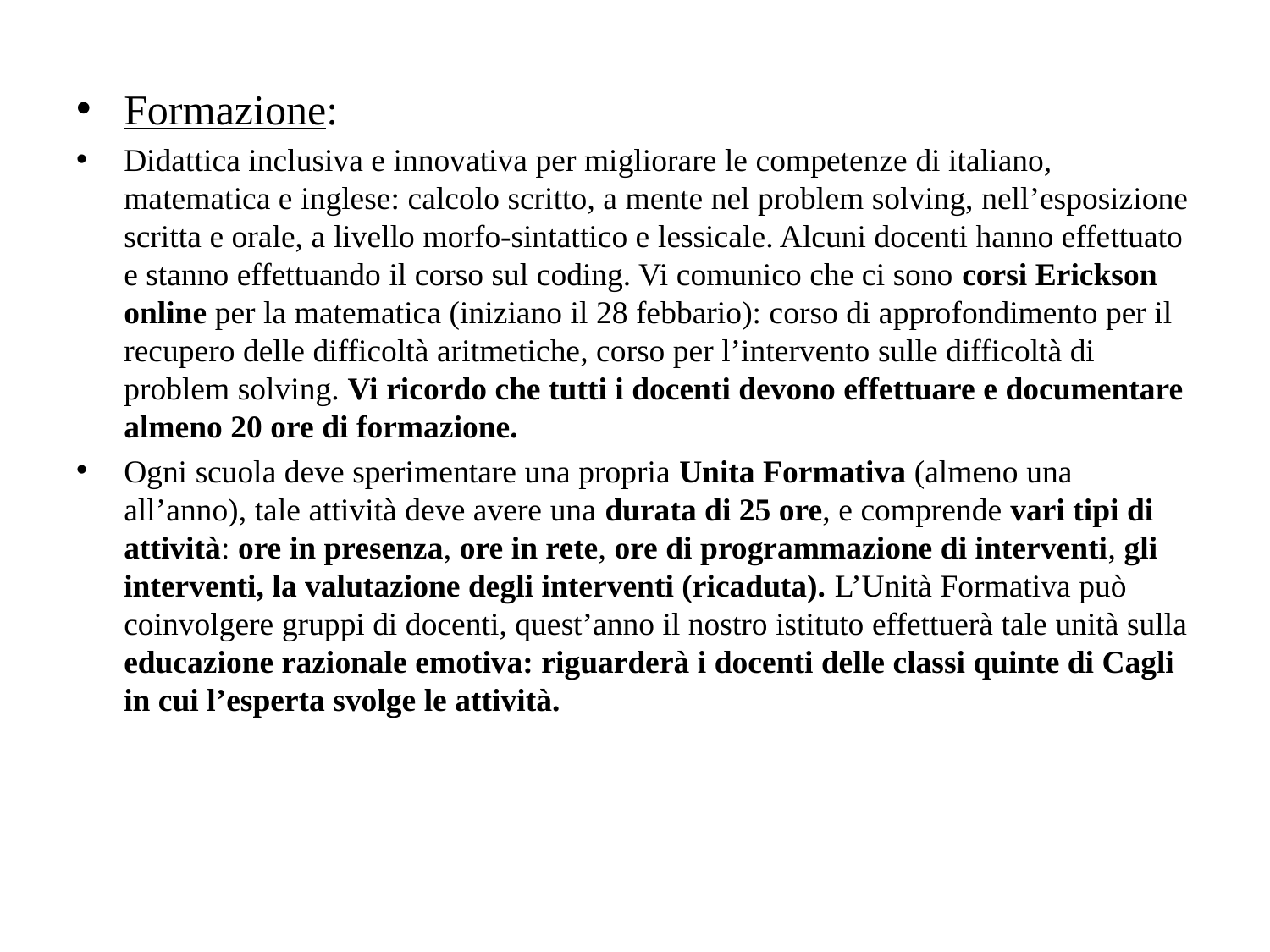

Formazione:
Didattica inclusiva e innovativa per migliorare le competenze di italiano, matematica e inglese: calcolo scritto, a mente nel problem solving, nell’esposizione scritta e orale, a livello morfo-sintattico e lessicale. Alcuni docenti hanno effettuato e stanno effettuando il corso sul coding. Vi comunico che ci sono corsi Erickson online per la matematica (iniziano il 28 febbario): corso di approfondimento per il recupero delle difficoltà aritmetiche, corso per l’intervento sulle difficoltà di problem solving. Vi ricordo che tutti i docenti devono effettuare e documentare almeno 20 ore di formazione.
Ogni scuola deve sperimentare una propria Unita Formativa (almeno una all’anno), tale attività deve avere una durata di 25 ore, e comprende vari tipi di attività: ore in presenza, ore in rete, ore di programmazione di interventi, gli interventi, la valutazione degli interventi (ricaduta). L’Unità Formativa può coinvolgere gruppi di docenti, quest’anno il nostro istituto effettuerà tale unità sulla educazione razionale emotiva: riguarderà i docenti delle classi quinte di Cagli in cui l’esperta svolge le attività.